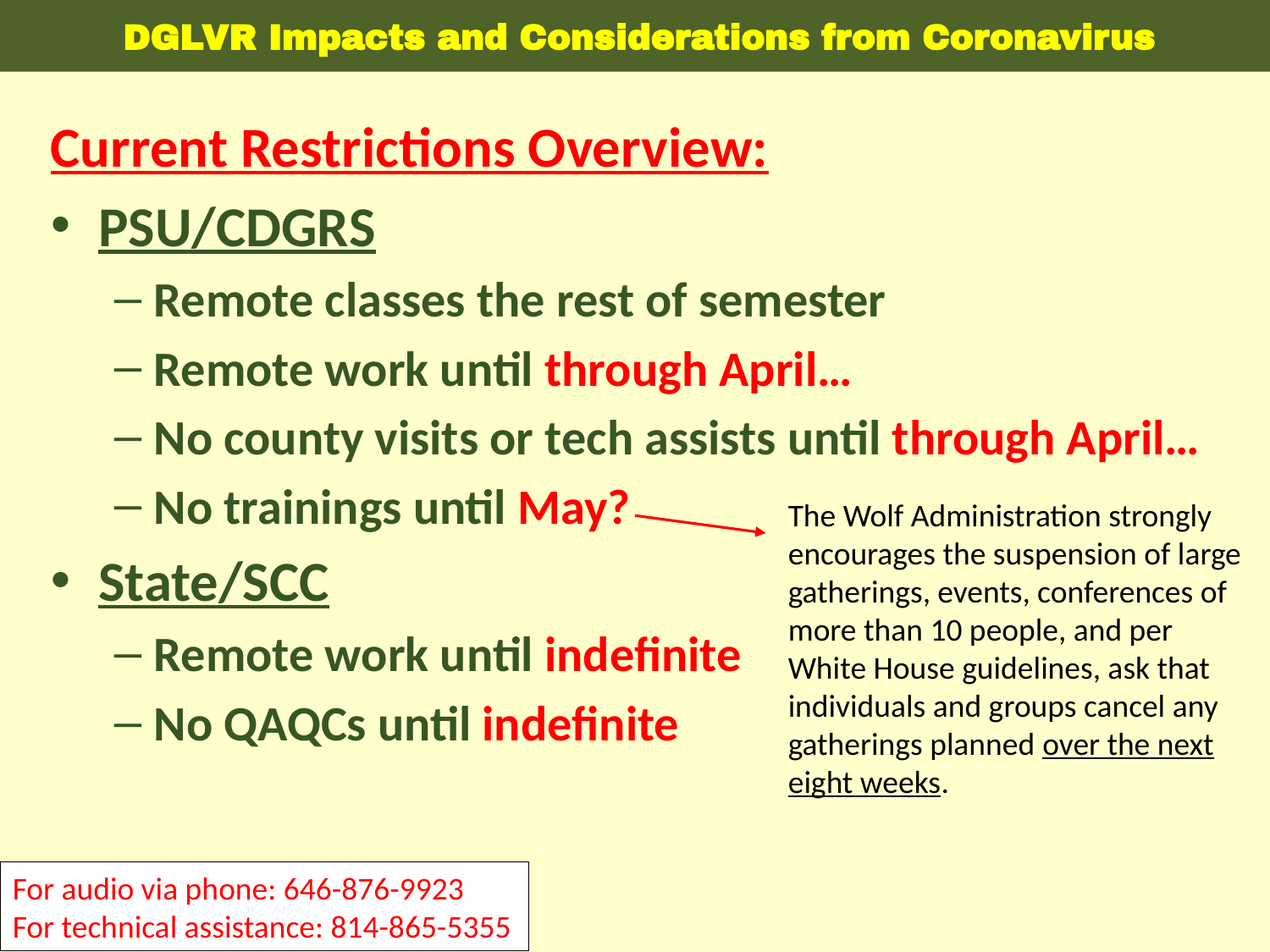

DGLVR Impacts and Considerations from Coronavirus
Current Restrictions Overview:
PSU/CDGRS
Remote classes the rest of semester
Remote work until through April…
No county visits or tech assists until through April…
No trainings until May?
State/SCC
Remote work until indefinite
No QAQCs until indefinite

The Wolf Administration strongly encourages the suspension of large gatherings, events, conferences of more than 10 people, and per White House guidelines, ask that individuals and groups cancel any gatherings planned over the next eight weeks.
For audio via phone: 646-876-9923
For technical assistance: 814-865-5355